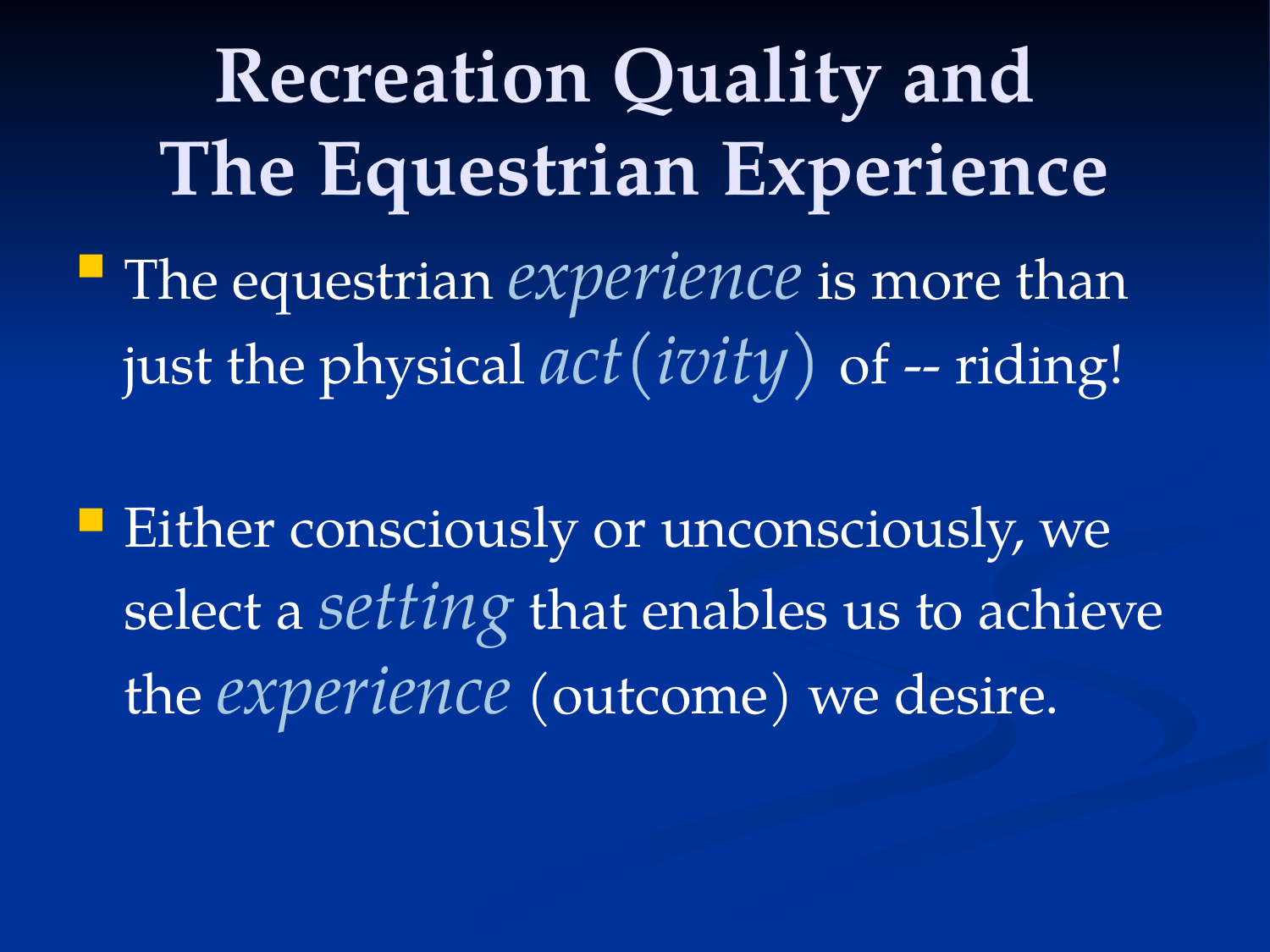

# Recreation Quality and The Equestrian Experience
The equestrian experience is more than just the physical act(ivity) of -- riding!

Either consciously or unconsciously, we select a setting that enables us to achieve the experience (outcome) we desire.